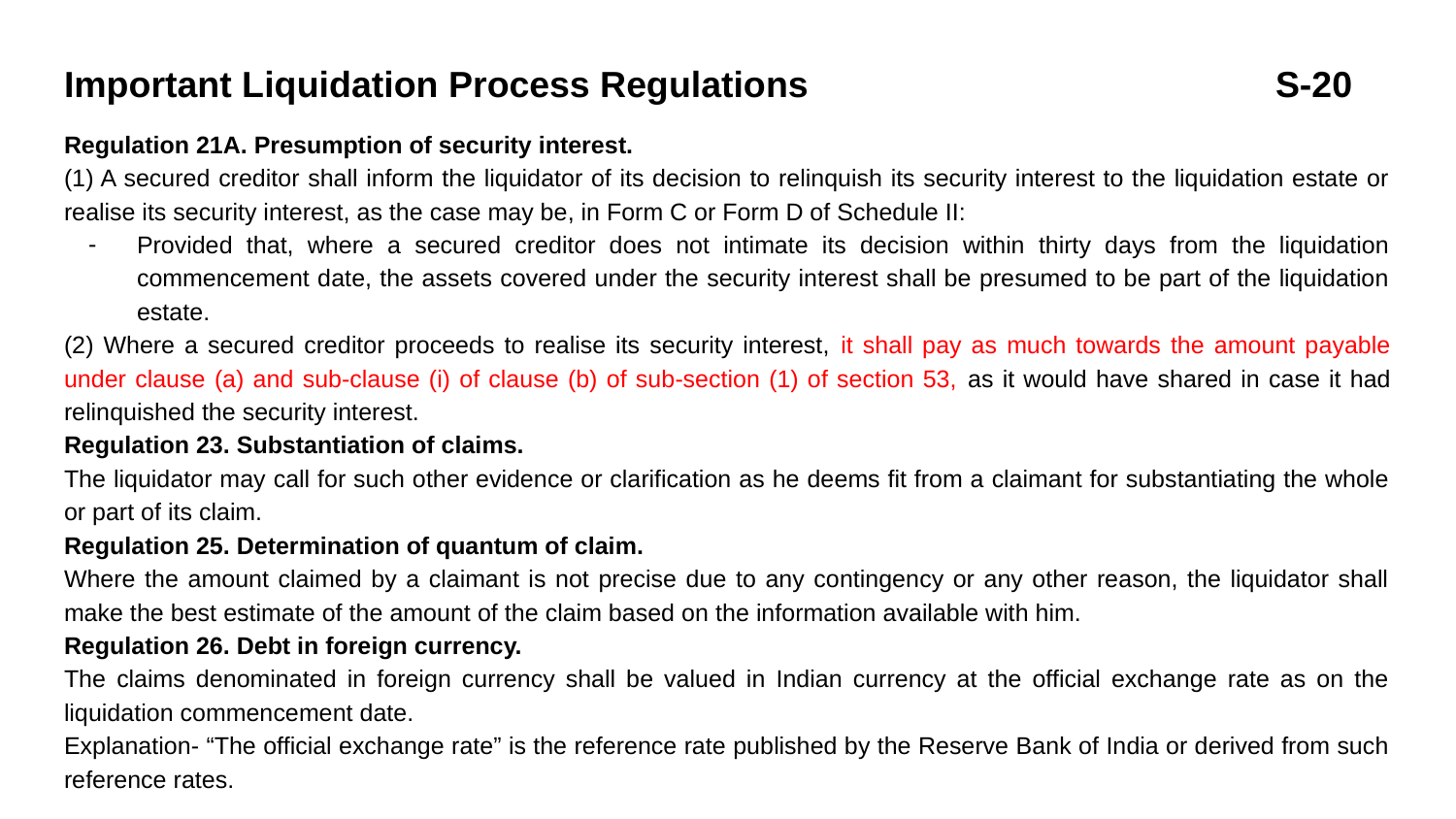

# Important Liquidation Process Regulations                                              S-20
Regulation 21A. Presumption of security interest.
(1) A secured creditor shall inform the liquidator of its decision to relinquish its security interest to the liquidation estate or realise its security interest, as the case may be, in Form C or Form D of Schedule II:
Provided that, where a secured creditor does not intimate its decision within thirty days from the liquidation commencement date, the assets covered under the security interest shall be presumed to be part of the liquidation estate.
(2) Where a secured creditor proceeds to realise its security interest, it shall pay as much towards the amount payable under clause (a) and sub-clause (i) of clause (b) of sub-section (1) of section 53, as it would have shared in case it had relinquished the security interest.
Regulation 23. Substantiation of claims.
The liquidator may call for such other evidence or clarification as he deems fit from a claimant for substantiating the whole or part of its claim.
Regulation 25. Determination of quantum of claim.
Where the amount claimed by a claimant is not precise due to any contingency or any other reason, the liquidator shall make the best estimate of the amount of the claim based on the information available with him.
Regulation 26. Debt in foreign currency.
The claims denominated in foreign currency shall be valued in Indian currency at the official exchange rate as on the liquidation commencement date.
Explanation- “The official exchange rate” is the reference rate published by the Reserve Bank of India or derived from such reference rates.